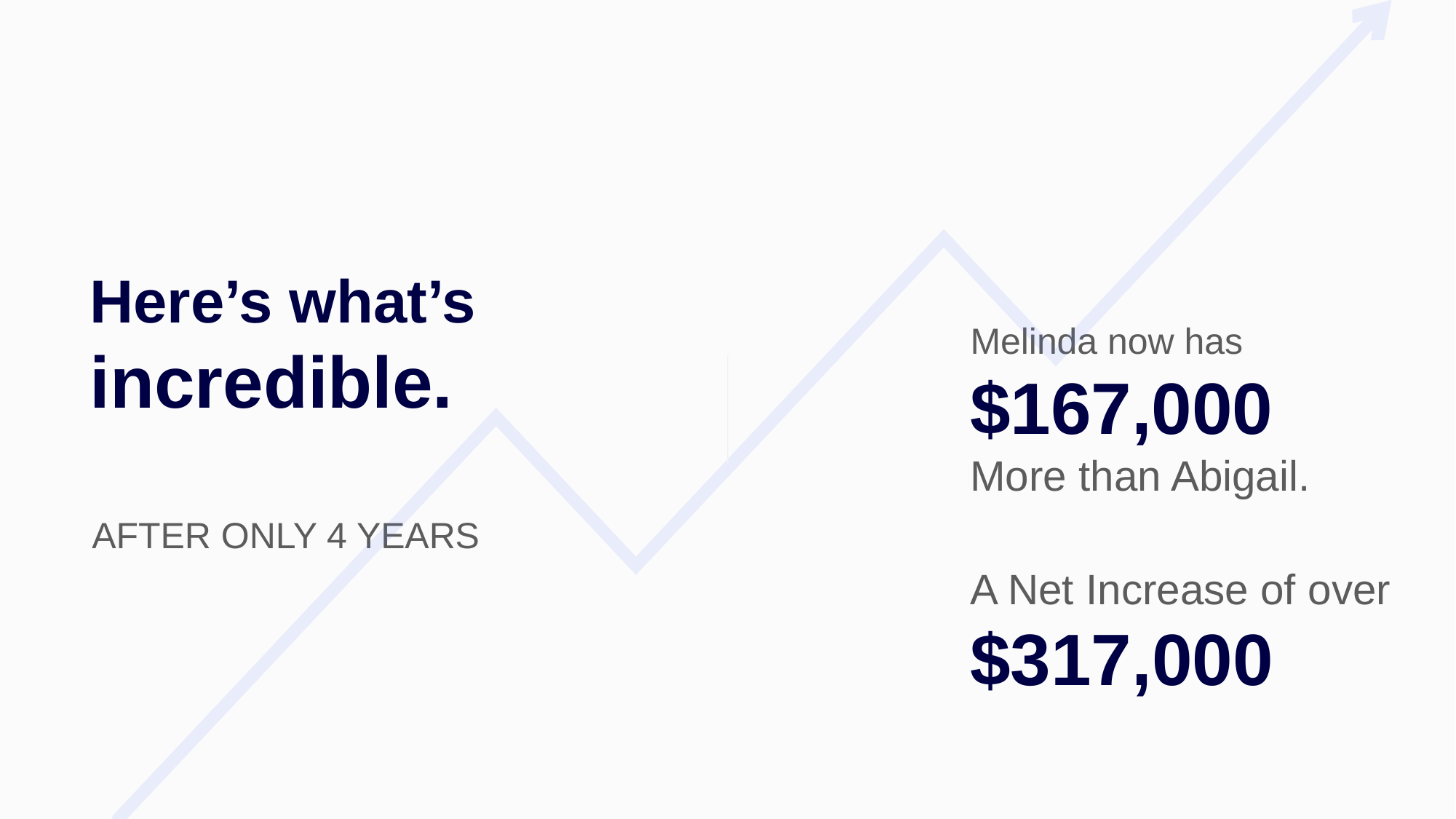

Here’s what’s incredible.
Melinda now has
$167,000
More than Abigail.
AFTER ONLY 4 YEARS
A Net Increase of over
$317,000